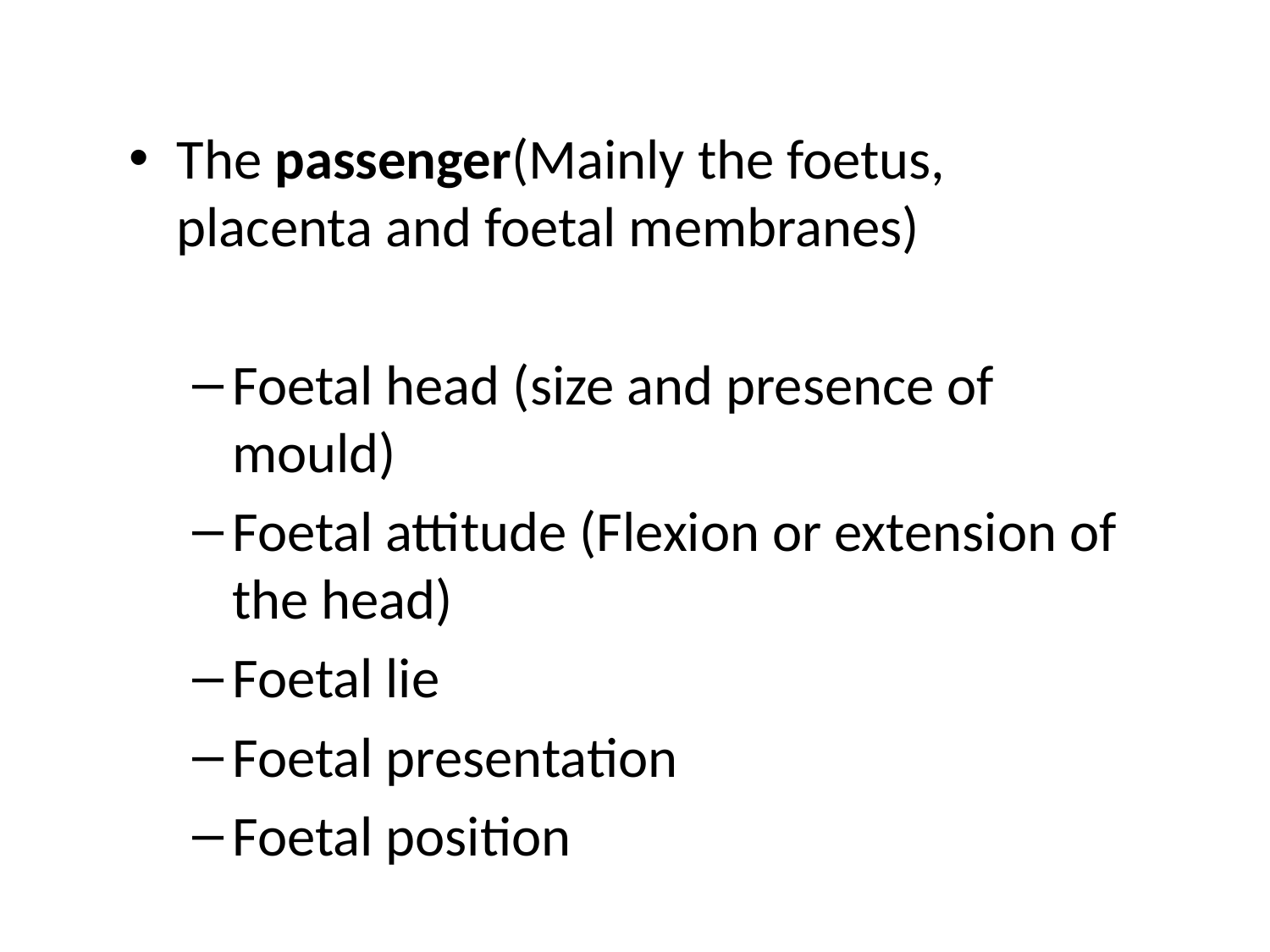

The passenger(Mainly the foetus, placenta and foetal membranes)

Foetal head (size and presence of mould)
Foetal attitude (Flexion or extension of the head)
Foetal lie
Foetal presentation
Foetal position